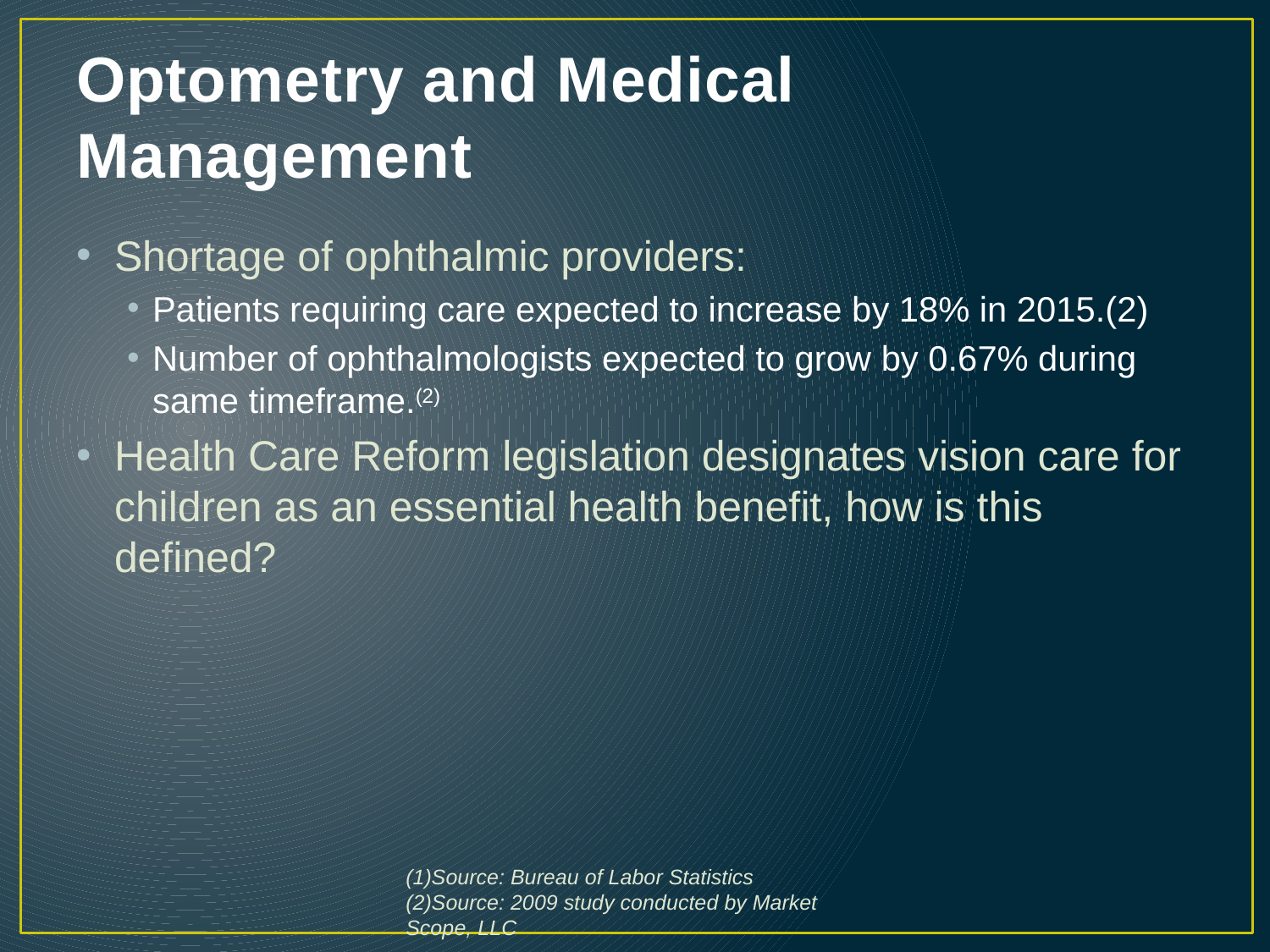

# Optometry and Medical Management
Shortage of ophthalmic providers:
Patients requiring care expected to increase by 18% in 2015.(2)
Number of ophthalmologists expected to grow by 0.67% during same timeframe.(2)
Health Care Reform legislation designates vision care for children as an essential health benefit, how is this defined?
(1)Source: Bureau of Labor Statistics
(2)Source: 2009 study conducted by Market Scope, LLC